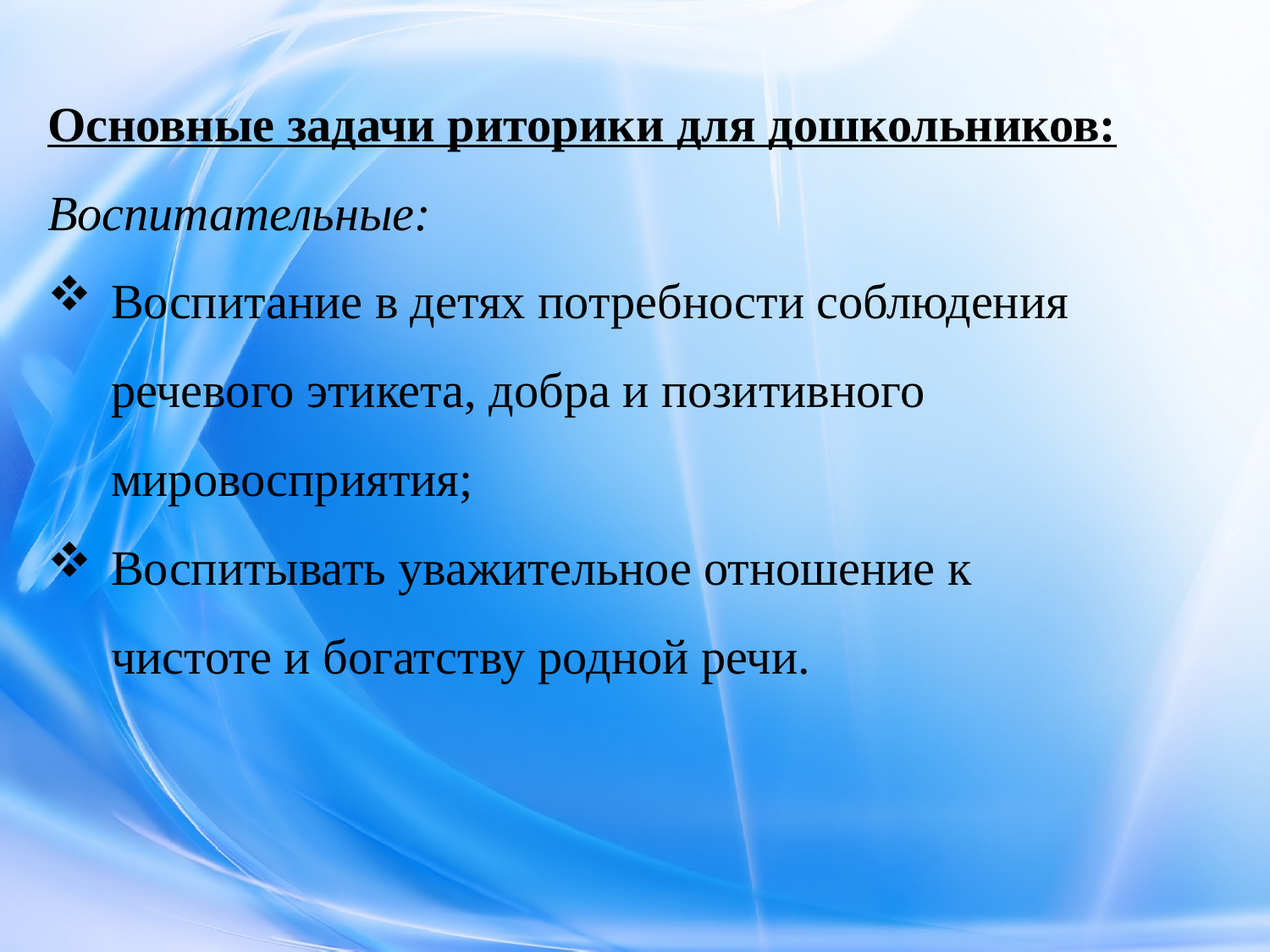

Основные задачи риторики для дошкольников:
Воспитательные:
Воспитание в детях потребности соблюдения речевого этикета, добра и позитивного мировосприятия;
Воспитывать уважительное отношение к чистоте и богатству родной речи.